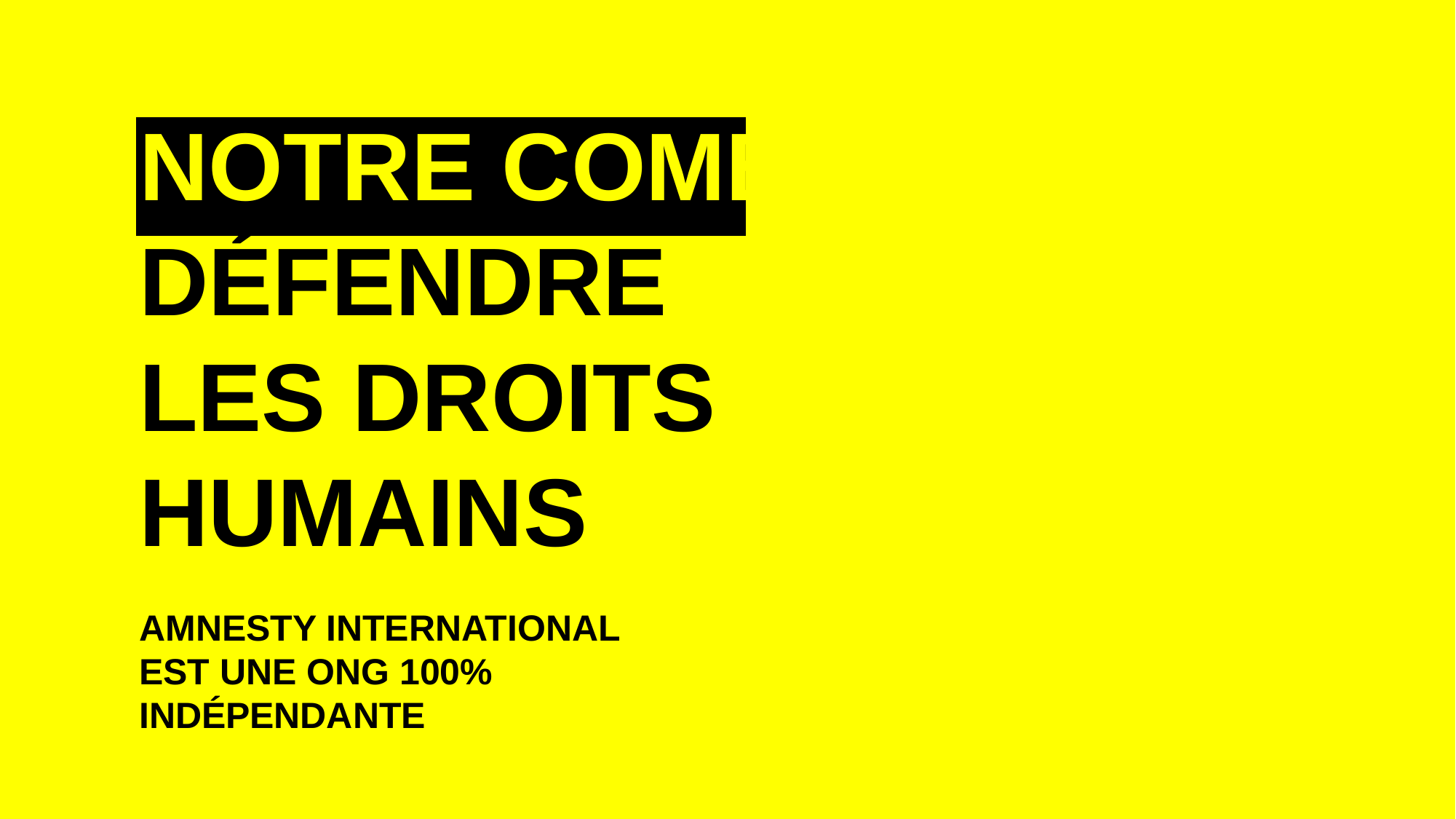

NOTRE COMBAT
DÉFENDRE
LES DROITS HUMAINS

AMNESTY INTERNATIONAL
EST UNE ONG 100% INDÉPENDANTE